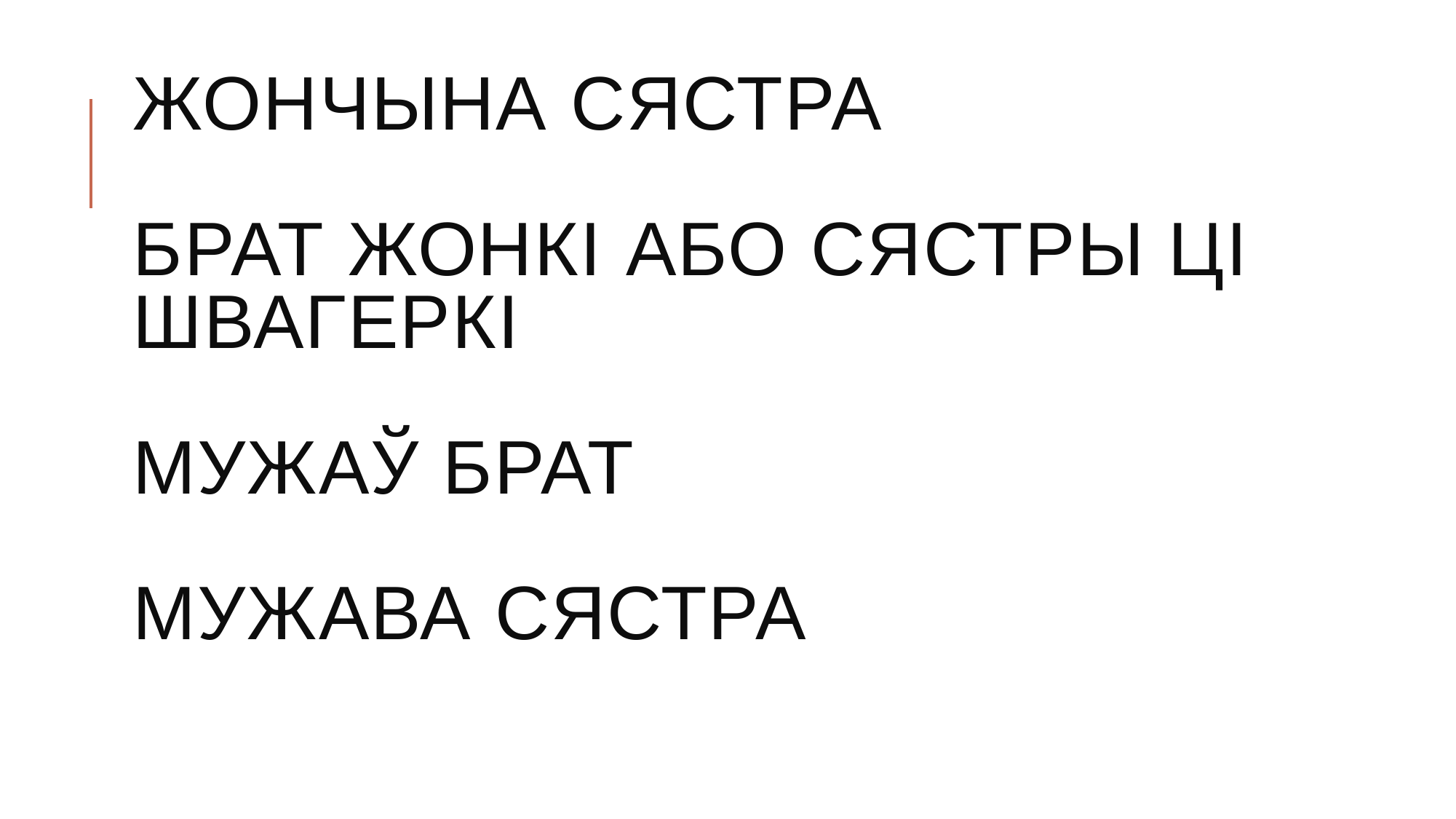

# жончына сястра брат жонкi або сястры цi швагеркi мужаў брат мужава сястра